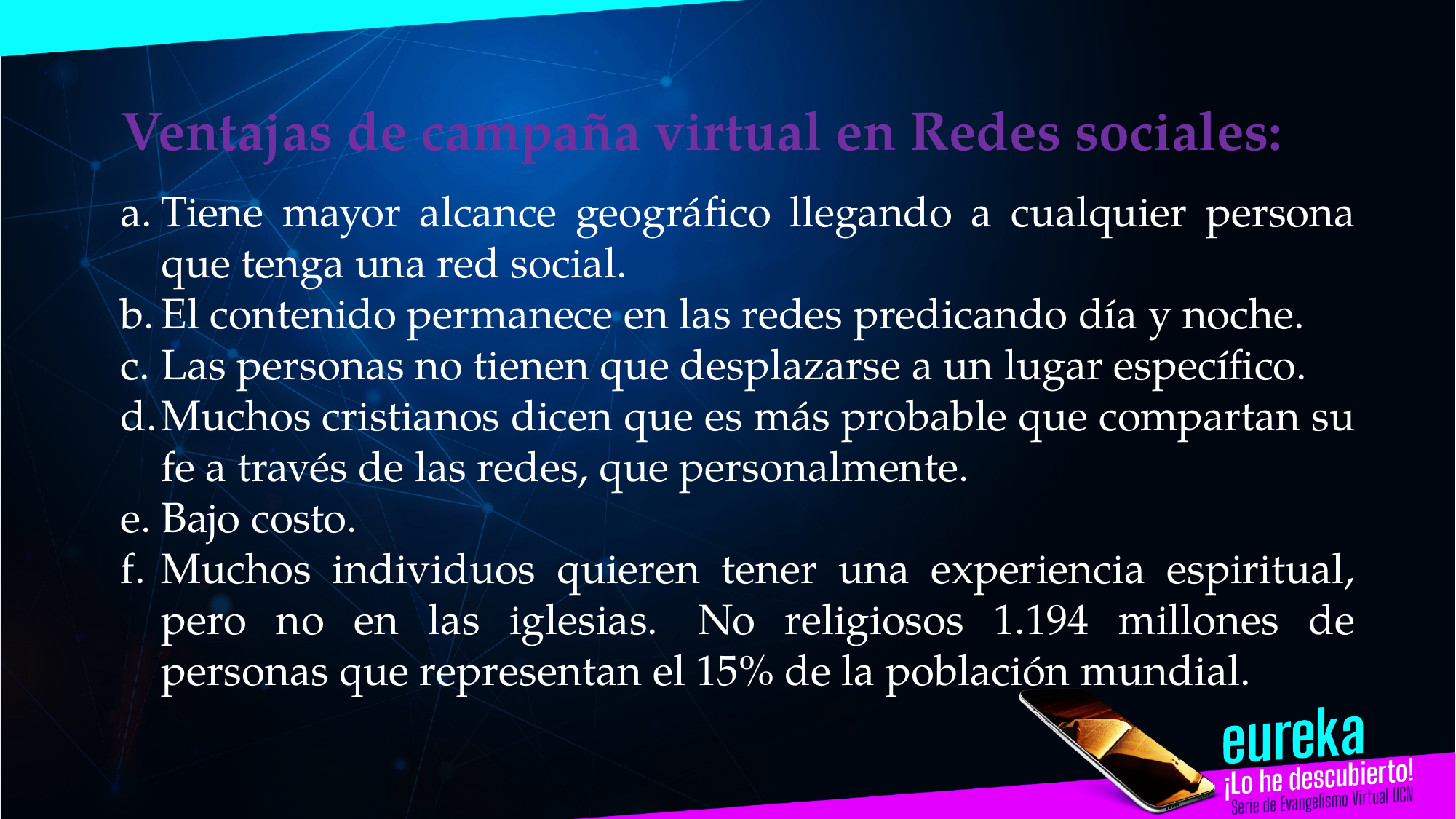

Ventajas de campaña virtual en Redes sociales:
Tiene mayor alcance geográfico llegando a cualquier persona que tenga una red social.
El contenido permanece en las redes predicando día y noche.
Las personas no tienen que desplazarse a un lugar específico.
Muchos cristianos dicen que es más probable que compartan su fe a través de las redes, que personalmente.
Bajo costo.
Muchos individuos quieren tener una experiencia espiritual, pero no en las iglesias.  No religiosos 1.194 millones de personas que representan el 15% de la población mundial.